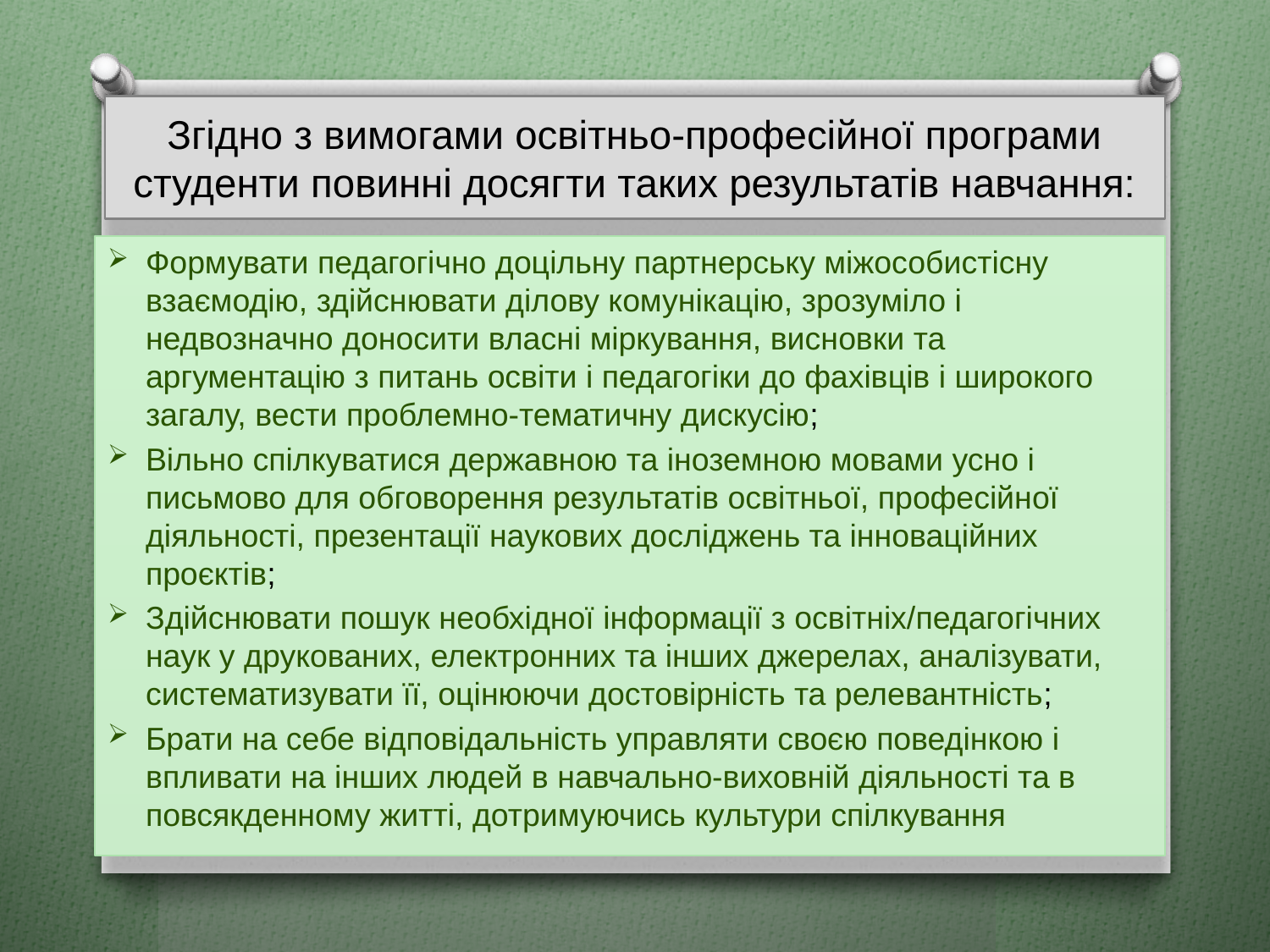

# Згідно з вимогами освітньо-професійної програми студенти повинні досягти таких результатів навчання:
Формувати педагогічно доцільну партнерську міжособистісну взаємодію, здійснювати ділову комунікацію, зрозуміло і недвозначно доносити власні міркування, висновки та аргументацію з питань освіти і педагогіки до фахівців і широкого загалу, вести проблемно-тематичну дискусію;
Вільно спілкуватися державною та іноземною мовами усно і письмово для обговорення результатів освітньої, професійної діяльності, презентації наукових досліджень та інноваційних проєктів;
Здійснювати пошук необхідної інформації з освітніх/педагогічних наук у друкованих, електронних та інших джерелах, аналізувати, систематизувати її, оцінюючи достовірність та релевантність;
Брати на себе відповідальність управляти своєю поведінкою і впливати на інших людей в навчально-виховній діяльності та в повсякденному житті, дотримуючись культури спілкування